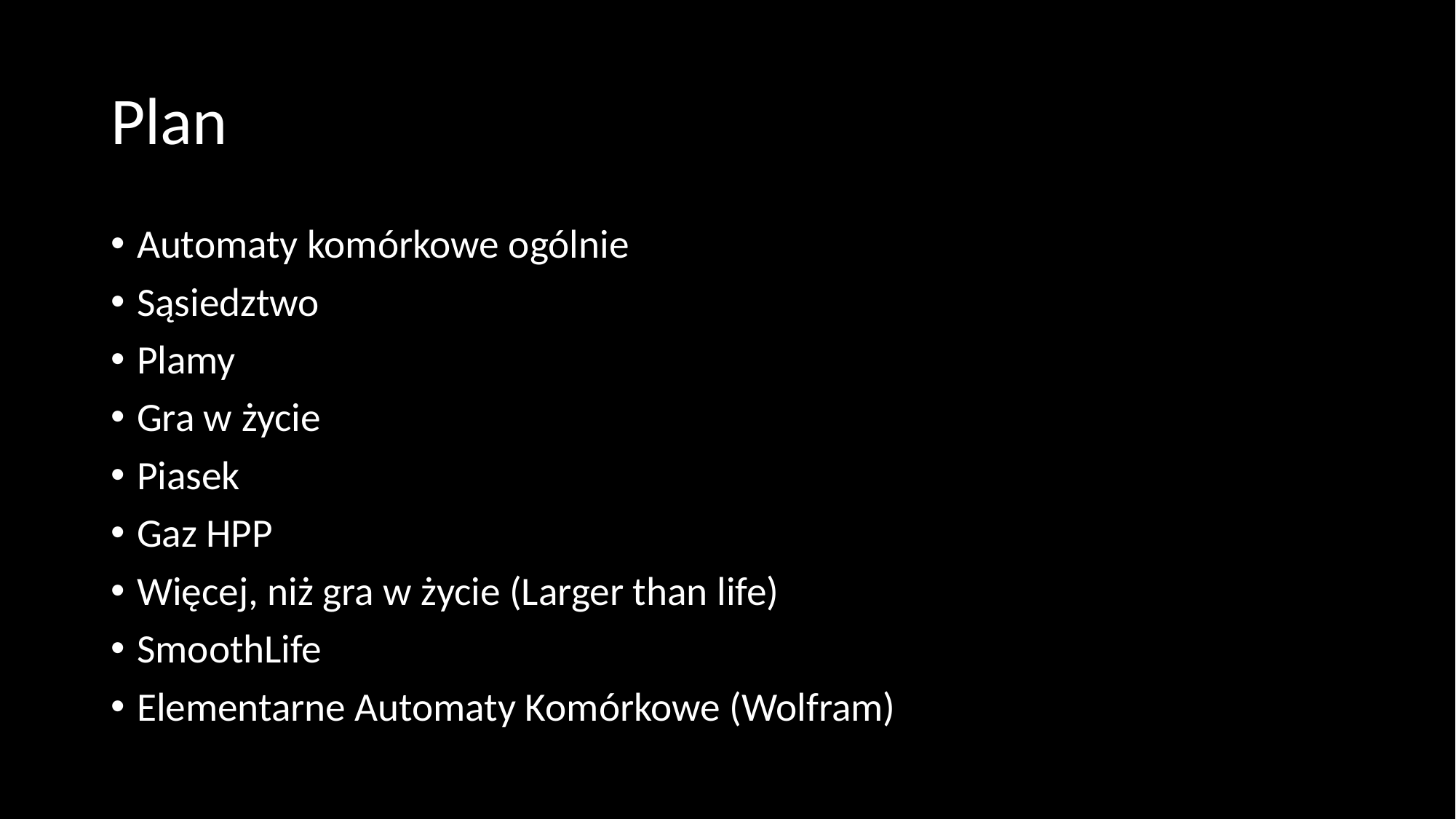

# Plan
Automaty komórkowe ogólnie
Sąsiedztwo
Plamy
Gra w życie
Piasek
Gaz HPP
Więcej, niż gra w życie (Larger than life)
SmoothLife
Elementarne Automaty Komórkowe (Wolfram)